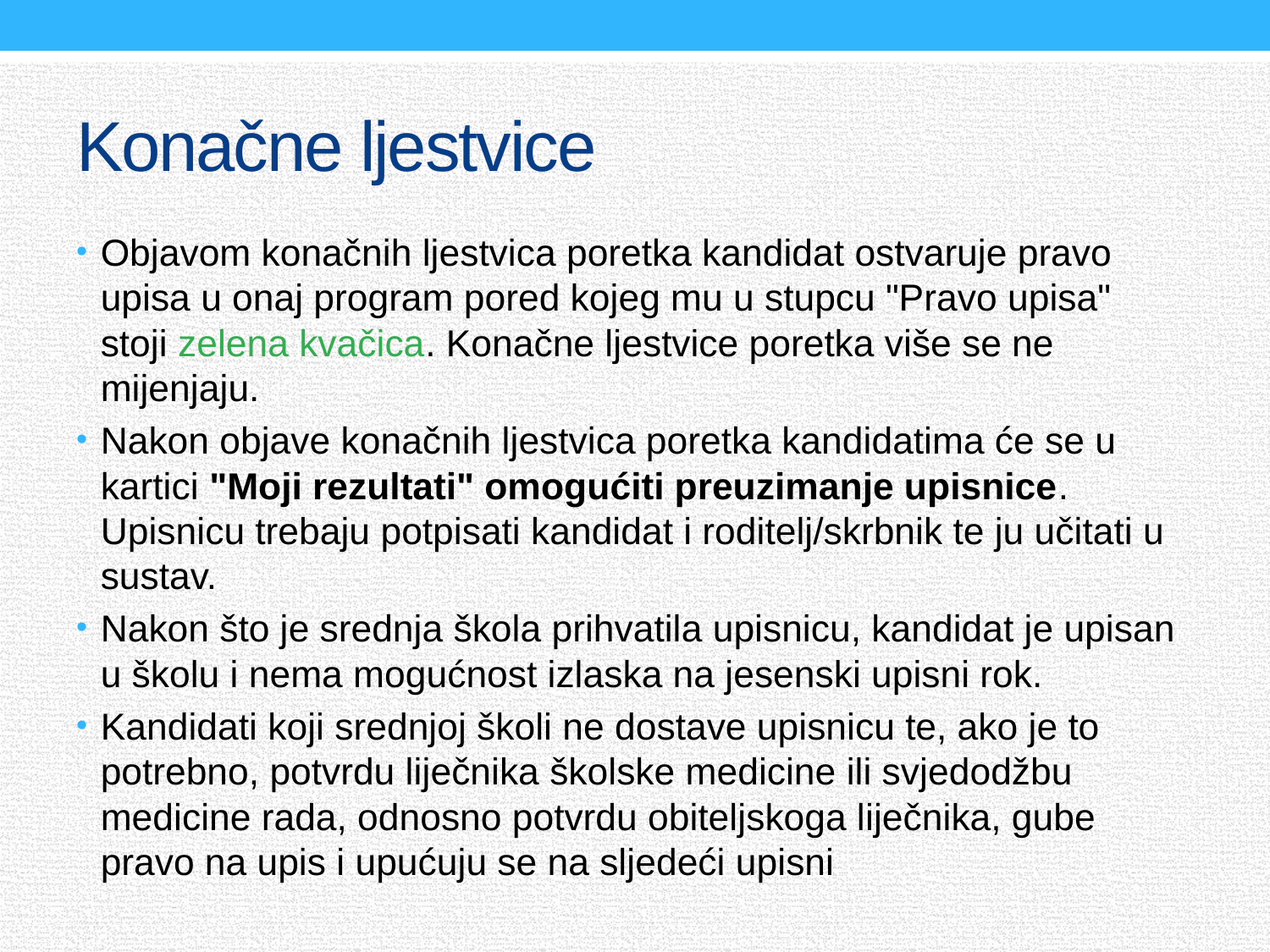

# Konačne ljestvice
Objavom konačnih ljestvica poretka kandidat ostvaruje pravo upisa u onaj program pored kojeg mu u stupcu "Pravo upisa" stoji zelena kvačica. Konačne ljestvice poretka više se ne mijenjaju.
Nakon objave konačnih ljestvica poretka kandidatima će se u kartici "Moji rezultati" omogućiti preuzimanje upisnice. Upisnicu trebaju potpisati kandidat i roditelj/skrbnik te ju učitati u sustav.
Nakon što je srednja škola prihvatila upisnicu, kandidat je upisan u školu i nema mogućnost izlaska na jesenski upisni rok.
Kandidati koji srednjoj školi ne dostave upisnicu te, ako je to potrebno, potvrdu liječnika školske medicine ili svjedodžbu medicine rada, odnosno potvrdu obiteljskoga liječnika, gube pravo na upis i upućuju se na sljedeći upisni